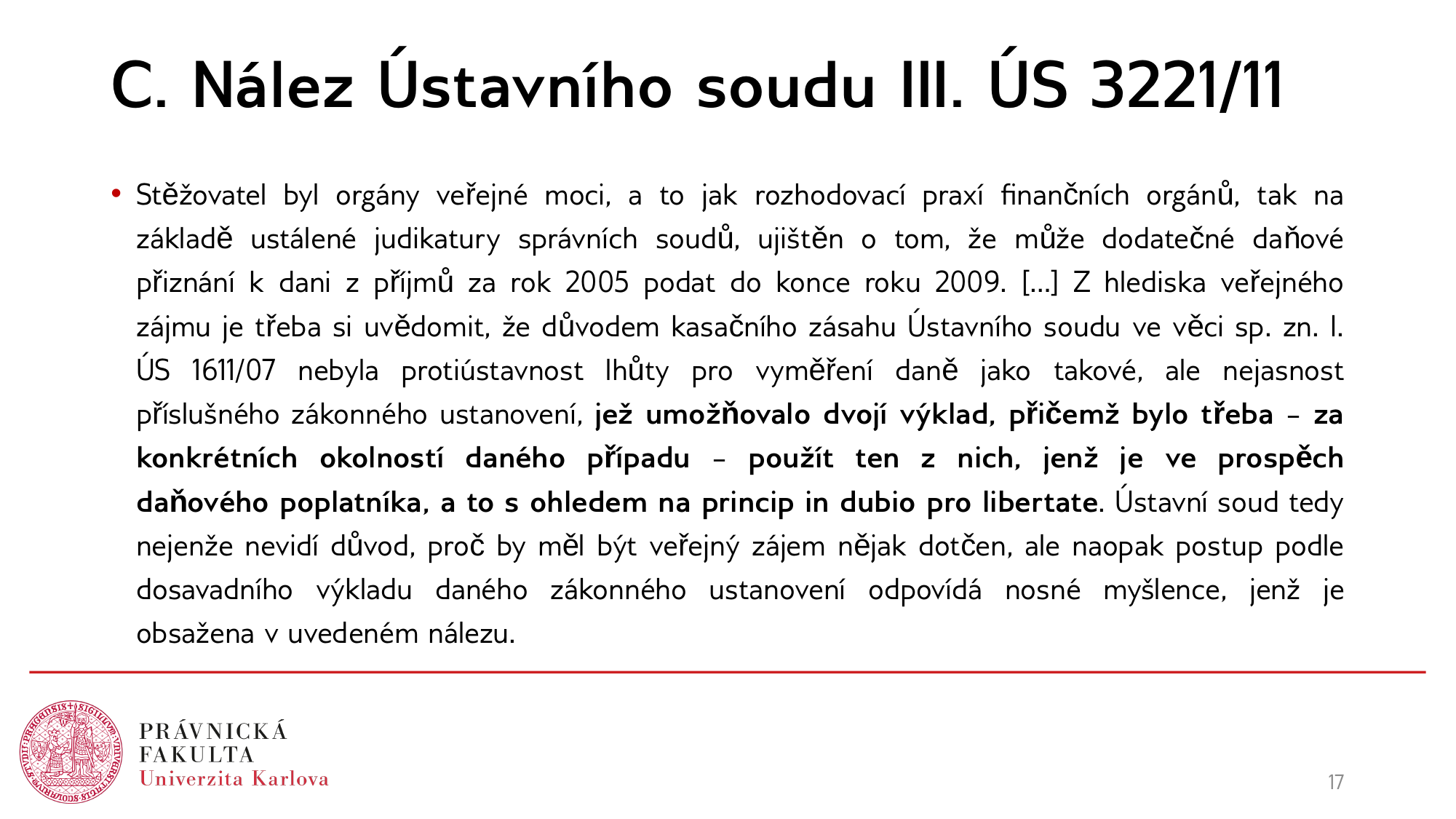

# C. Nález Ústavního soudu III. ÚS 3221/11
Stěžovatel byl orgány veřejné moci, a to jak rozhodovací praxí finančních orgánů, tak na základě ustálené judikatury správních soudů, ujištěn o tom, že může dodatečné daňové přiznání k dani z příjmů za rok 2005 podat do konce roku 2009. […] Z hlediska veřejného zájmu je třeba si uvědomit, že důvodem kasačního zásahu Ústavního soudu ve věci sp. zn. I. ÚS 1611/07 nebyla protiústavnost lhůty pro vyměření daně jako takové, ale nejasnost příslušného zákonného ustanovení, jež umožňovalo dvojí výklad, přičemž bylo třeba – za konkrétních okolností daného případu – použít ten z nich, jenž je ve prospěch daňového poplatníka, a to s ohledem na princip in dubio pro libertate. Ústavní soud tedy nejenže nevidí důvod, proč by měl být veřejný zájem nějak dotčen, ale naopak postup podle dosavadního výkladu daného zákonného ustanovení odpovídá nosné myšlence, jenž je obsažena v uvedeném nálezu.
17